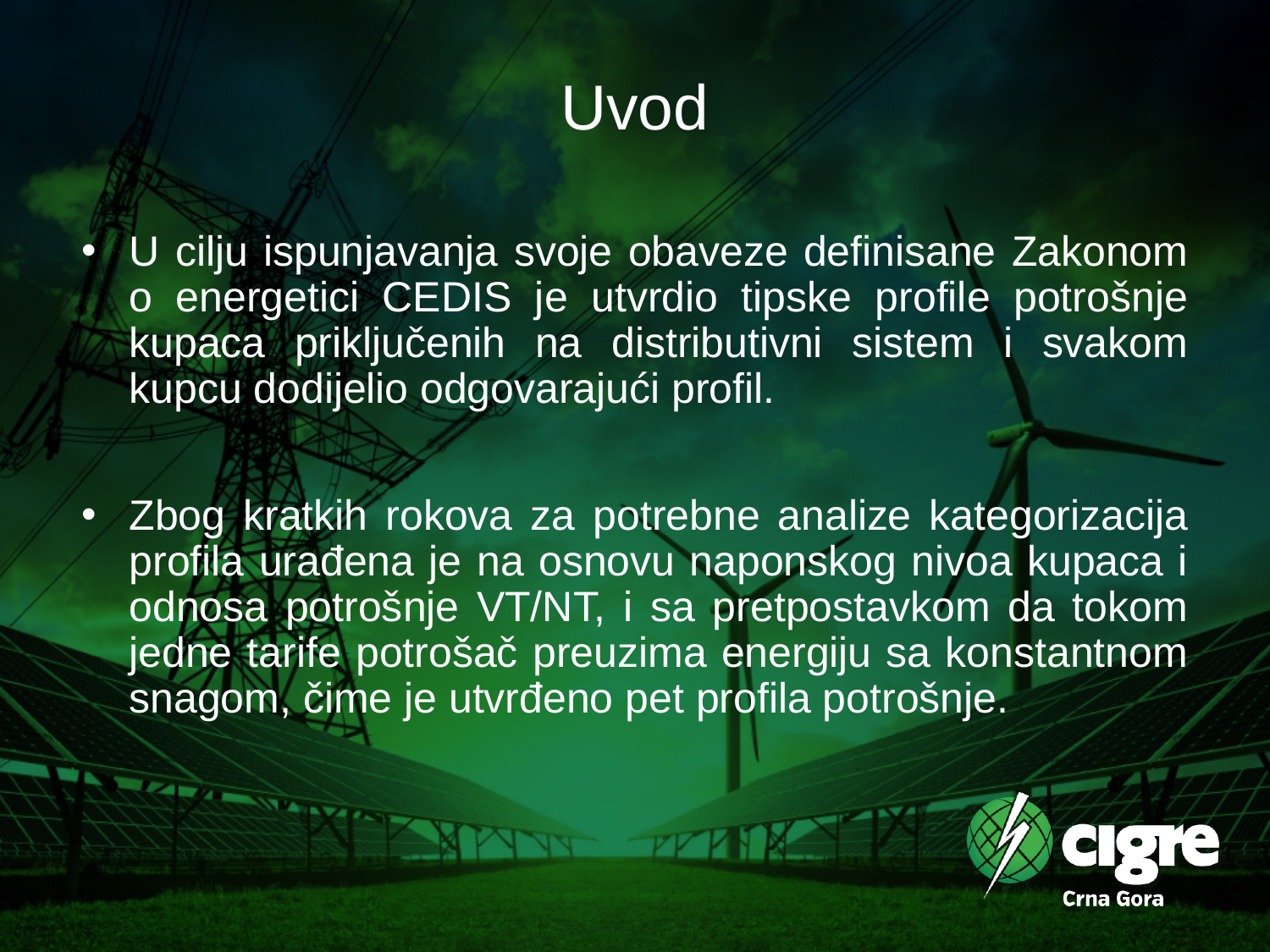

# Uvod
U cilju ispunjavanja svoje obaveze definisane Zakonom o energetici CEDIS je utvrdio tipske profile potrošnje kupaca priključenih na distributivni sistem i svakom kupcu dodijelio odgovarajući profil.

Zbog kratkih rokova za potrebne analize kategorizacija profila urađena je na osnovu naponskog nivoa kupaca i odnosa potrošnje VT/NT, i sa pretpostavkom da tokom jedne tarife potrošač preuzima energiju sa konstantnom snagom, čime je utvrđeno pet profila potrošnje.